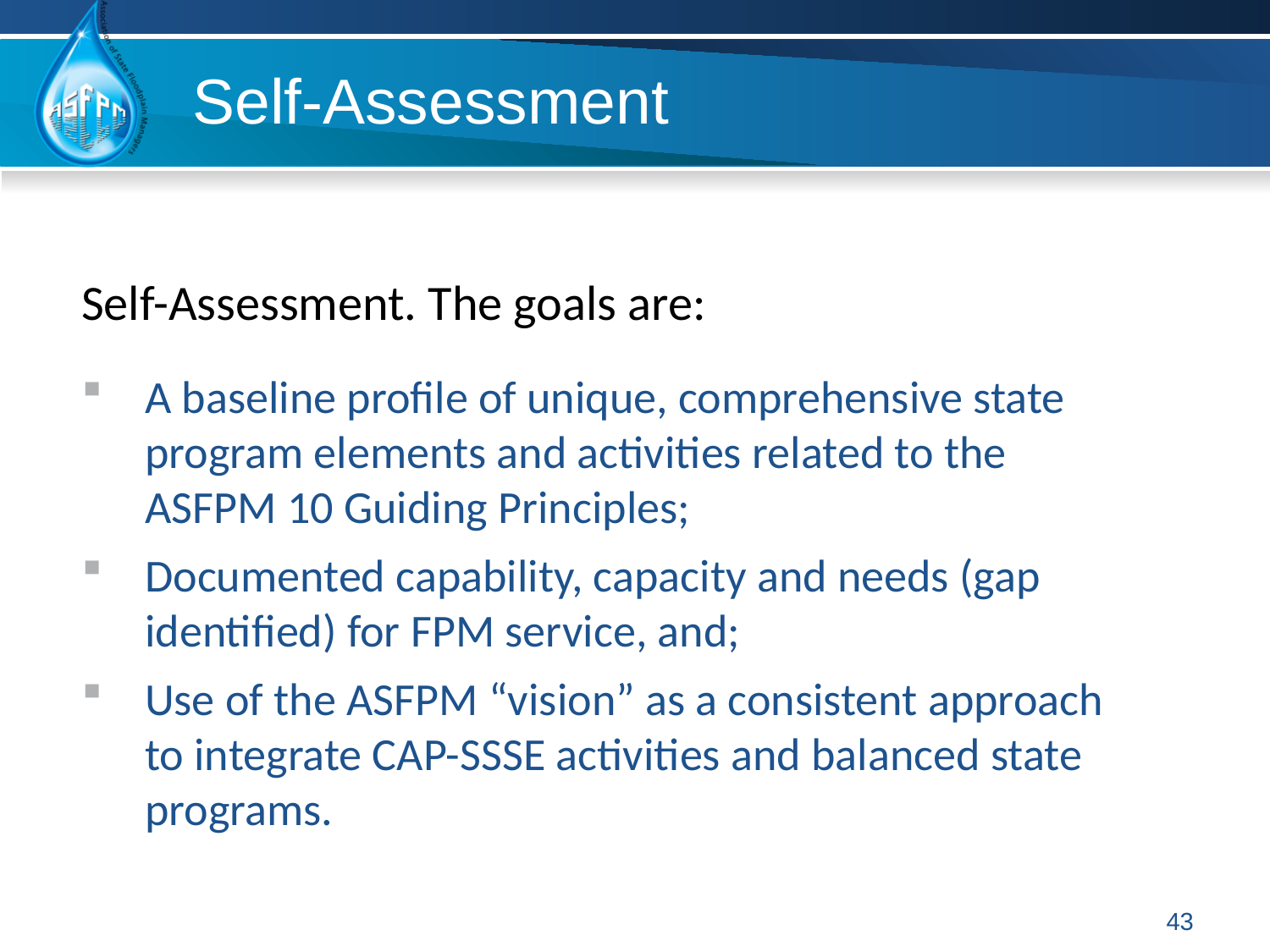

# Self-Assessment

Self-Assessment. The goals are:

A baseline profile of unique, comprehensive state program elements and activities related to the ASFPM 10 Guiding Principles;
Documented capability, capacity and needs (gap identified) for FPM service, and;
Use of the ASFPM “vision” as a consistent approach to integrate CAP-SSSE activities and balanced state programs.

43